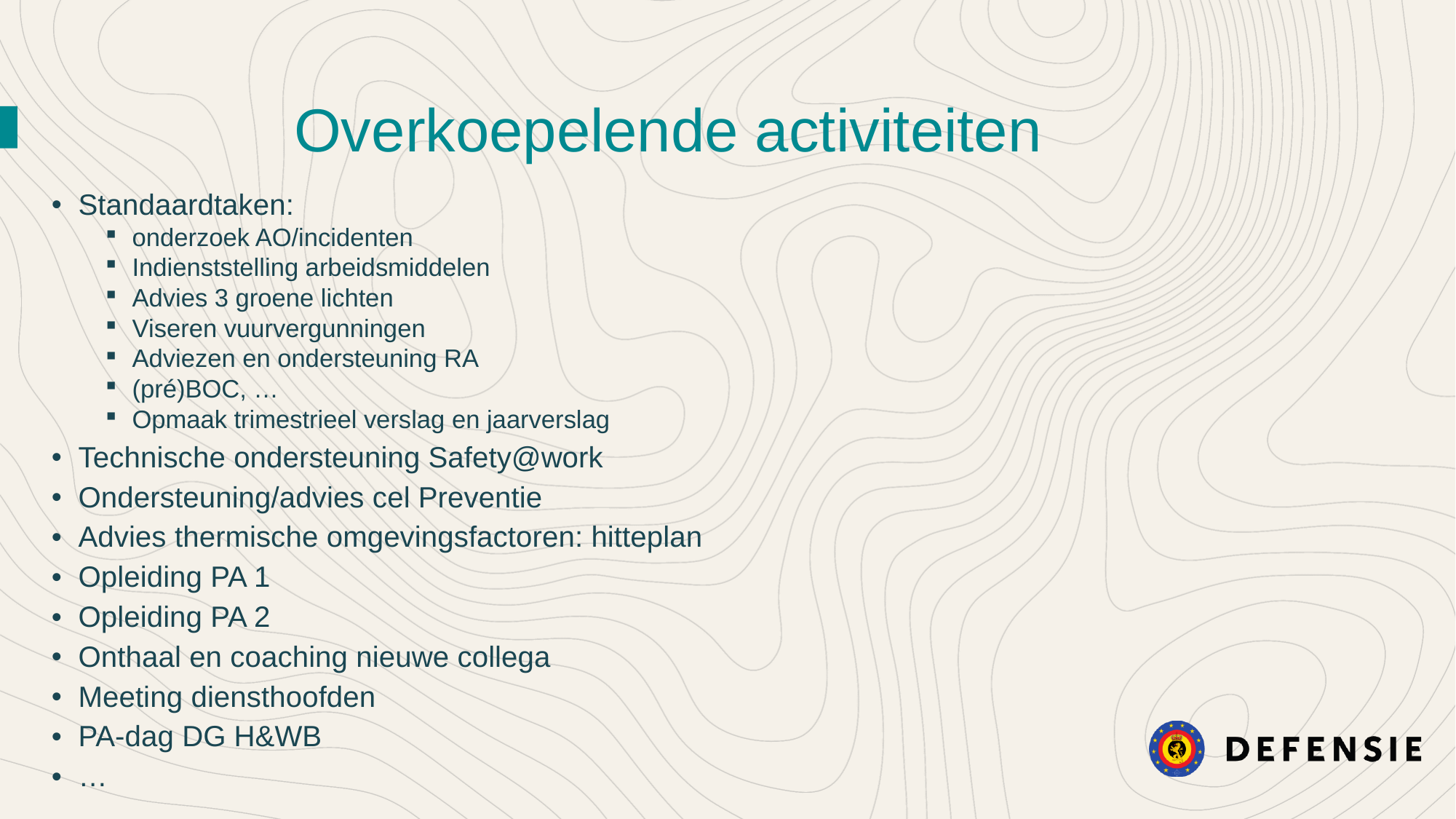

# Overkoepelende activiteiten
Standaardtaken:
onderzoek AO/incidenten
Indienststelling arbeidsmiddelen
Advies 3 groene lichten
Viseren vuurvergunningen
Adviezen en ondersteuning RA
(pré)BOC, …
Opmaak trimestrieel verslag en jaarverslag
Technische ondersteuning Safety@work
Ondersteuning/advies cel Preventie
Advies thermische omgevingsfactoren: hitteplan
Opleiding PA 1
Opleiding PA 2
Onthaal en coaching nieuwe collega
Meeting diensthoofden
PA-dag DG H&WB
…